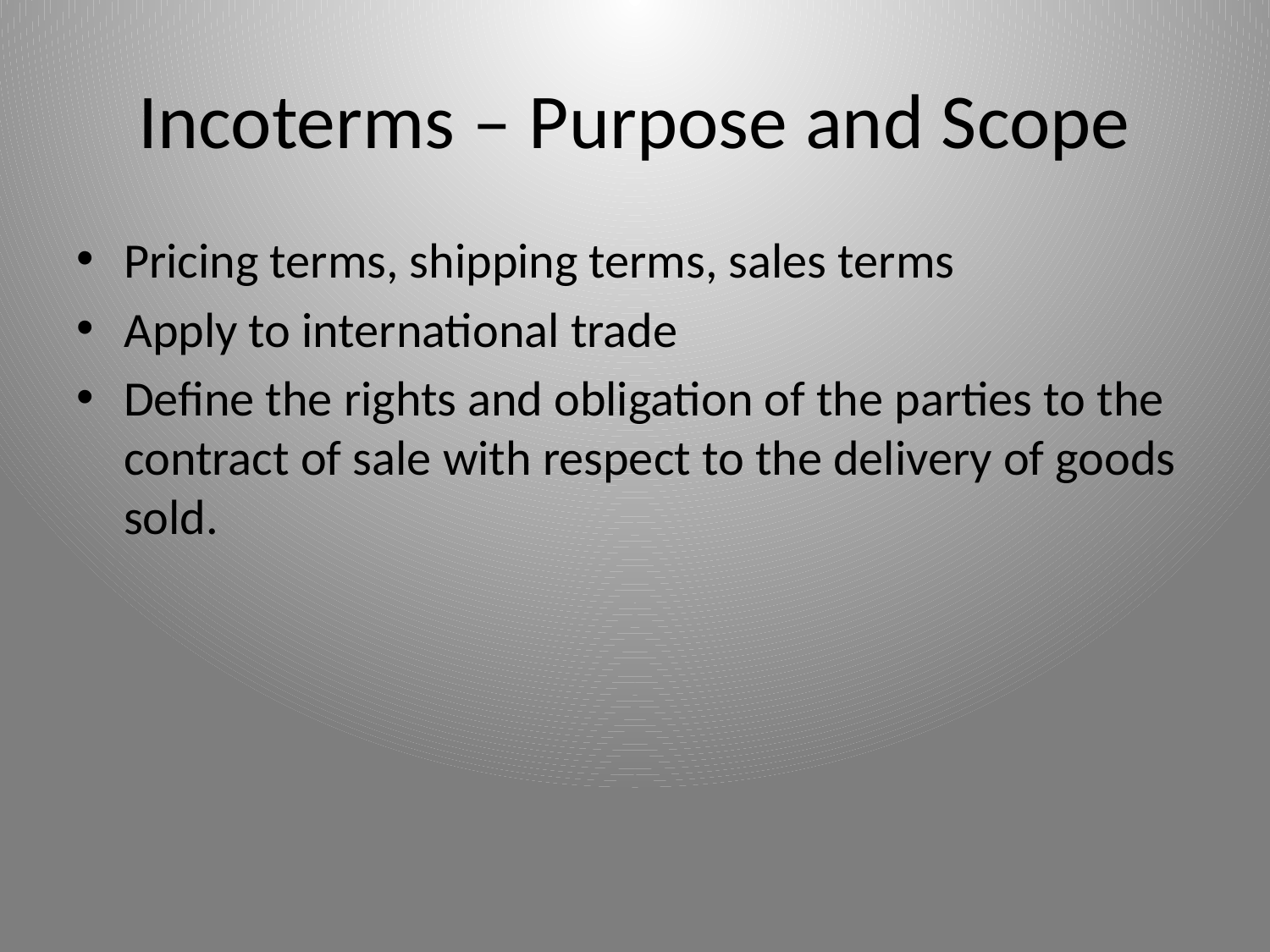

# Incoterms – Purpose and Scope
Pricing terms, shipping terms, sales terms
Apply to international trade
Define the rights and obligation of the parties to the contract of sale with respect to the delivery of goods sold.